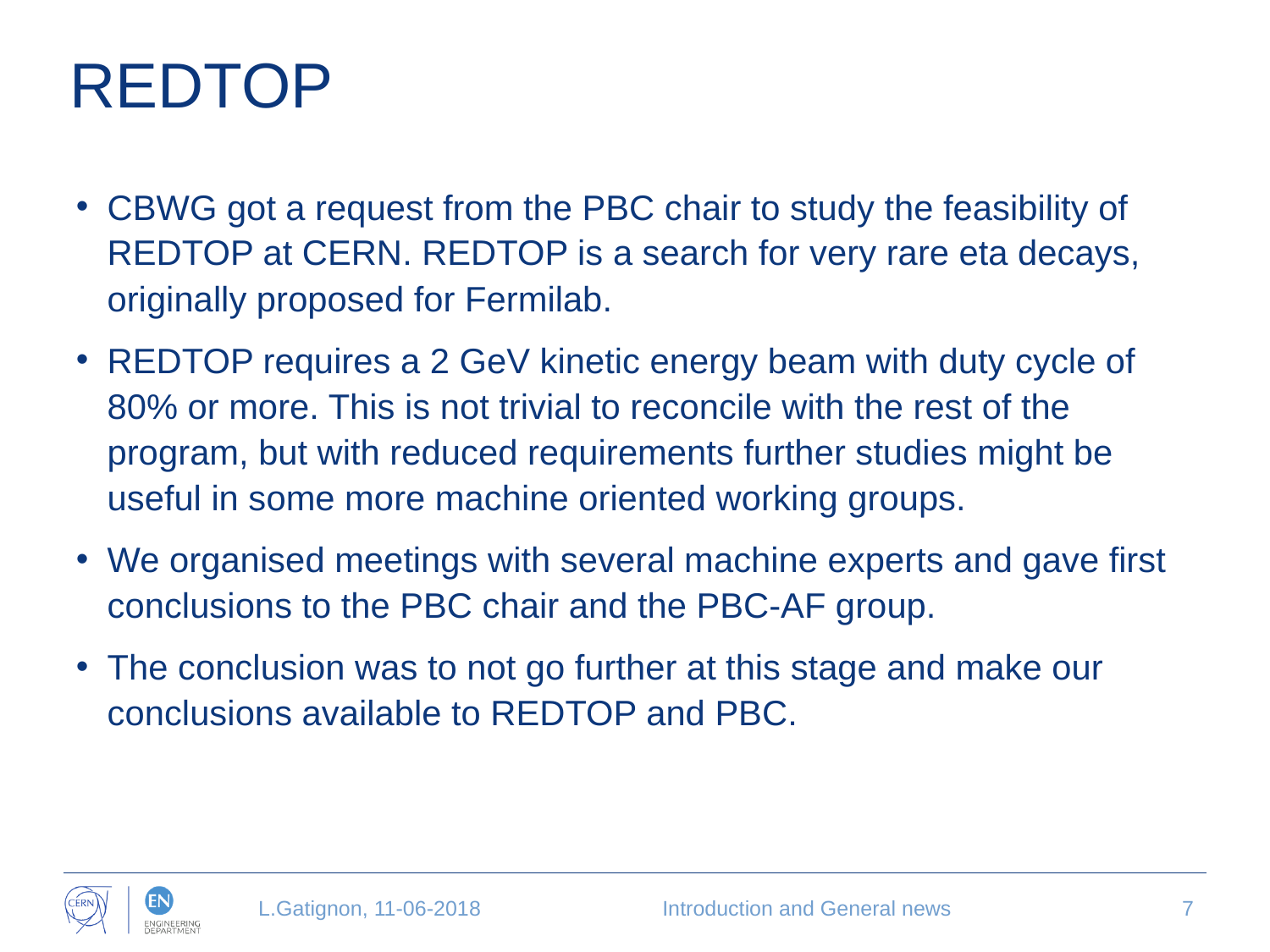

# REDTOP
CBWG got a request from the PBC chair to study the feasibility of REDTOP at CERN. REDTOP is a search for very rare eta decays, originally proposed for Fermilab.
REDTOP requires a 2 GeV kinetic energy beam with duty cycle of 80% or more. This is not trivial to reconcile with the rest of the program, but with reduced requirements further studies might be useful in some more machine oriented working groups.
We organised meetings with several machine experts and gave first conclusions to the PBC chair and the PBC-AF group.
The conclusion was to not go further at this stage and make our conclusions available to REDTOP and PBC.
L.Gatignon, 11-06-2018
Introduction and General news
7